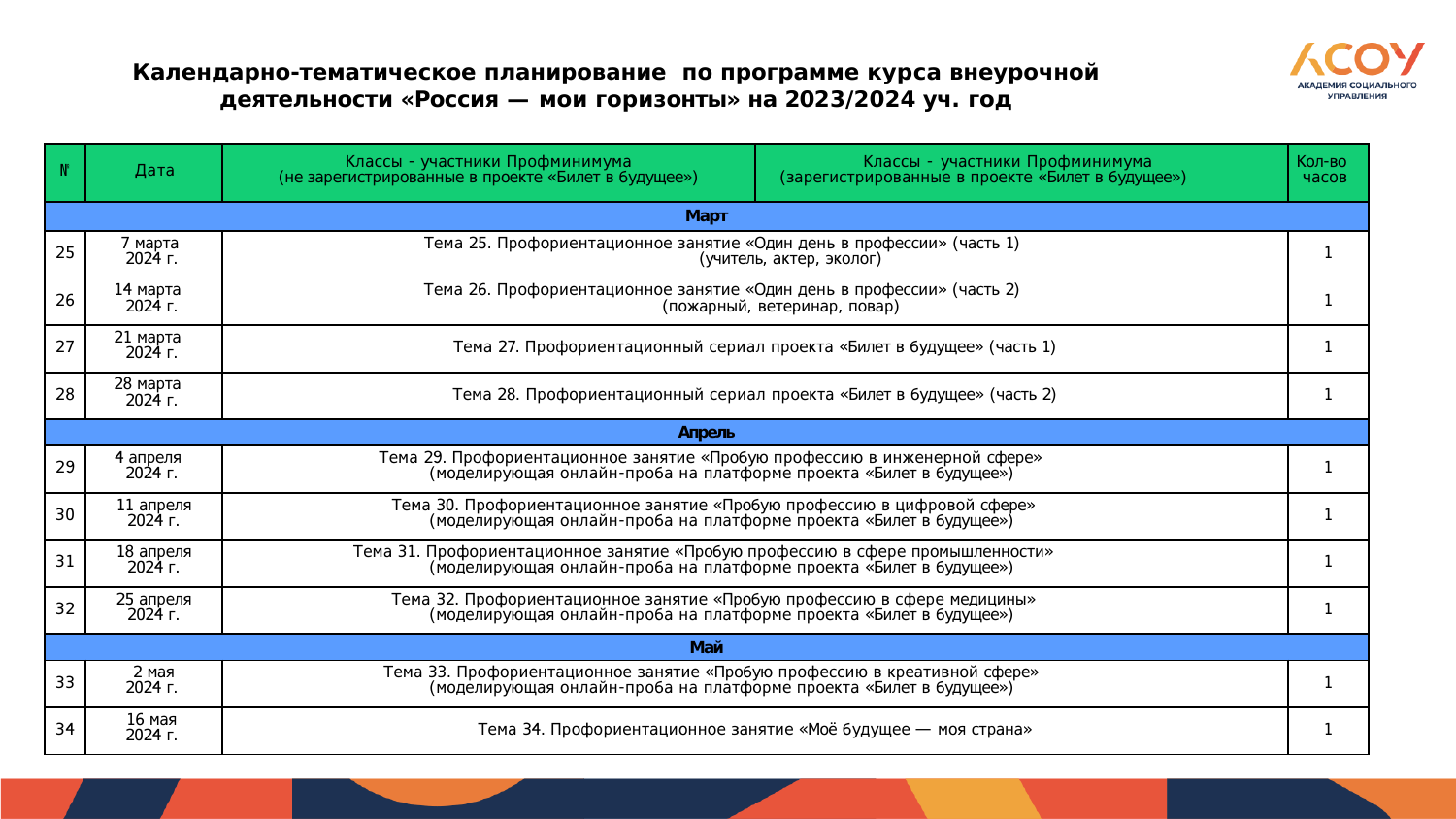

Календарно-тематическое планирование  по программе курса внеурочной деятельности «Россия — мои горизонты» на 2023/2024 уч. год
| № | Дата | Классы - участники Профминимума (не зарегистрированные в проекте «Билет в будущее») | Классы - участники Профминимума (зарегистрированные в проекте «Билет в будущее») | Кол-во часов |
| --- | --- | --- | --- | --- |
| Март |  |  |  |  |
| 25 | 7 марта 2024 г. | Тема 25. Профориентационное занятие «Один день в профессии» (часть 1) (учитель, актер, эколог) |  | 1 |
| 26 | 14 марта 2024 г. | Тема 26. Профориентационное занятие «Один день в профессии» (часть 2) (пожарный, ветеринар, повар) |  | 1 |
| 27 | 21 марта 2024 г. | Тема 27. Профориентационный сериал проекта «Билет в будущее» (часть 1) |  | 1 |
| 28 | 28 марта 2024 г. | Тема 28. Профориентационный сериал проекта «Билет в будущее» (часть 2) |  | 1 |
| Апрель |  |  |  |  |
| 29 | 4 апреля 2024 г. | Тема 29. Профориентационное занятие «Пробую профессию в инженерной сфере» (моделирующая онлайн-проба на платформе проекта «Билет в будущее») |  | 1 |
| 30 | 11 апреля 2024 г. | Тема 30. Профориентационное занятие «Пробую профессию в цифровой сфере» (моделирующая онлайн-проба на платформе проекта «Билет в будущее») |  | 1 |
| 31 | 18 апреля 2024 г. | Тема 31. Профориентационное занятие «Пробую профессию в сфере промышленности» (моделирующая онлайн-проба на платформе проекта «Билет в будущее») |  | 1 |
| 32 | 25 апреля 2024 г. | Тема 32. Профориентационное занятие «Пробую профессию в сфере медицины» (моделирующая онлайн-проба на платформе проекта «Билет в будущее») |  | 1 |
| Май |  |  |  |  |
| 33 | 2 мая 2024 г. | Тема 33. Профориентационное занятие «Пробую профессию в креативной сфере» (моделирующая онлайн-проба на платформе проекта «Билет в будущее») |  | 1 |
| 34 | 16 мая 2024 г. | Тема 34. Профориентационное занятие «Моё будущее — моя страна» |  | 1 |